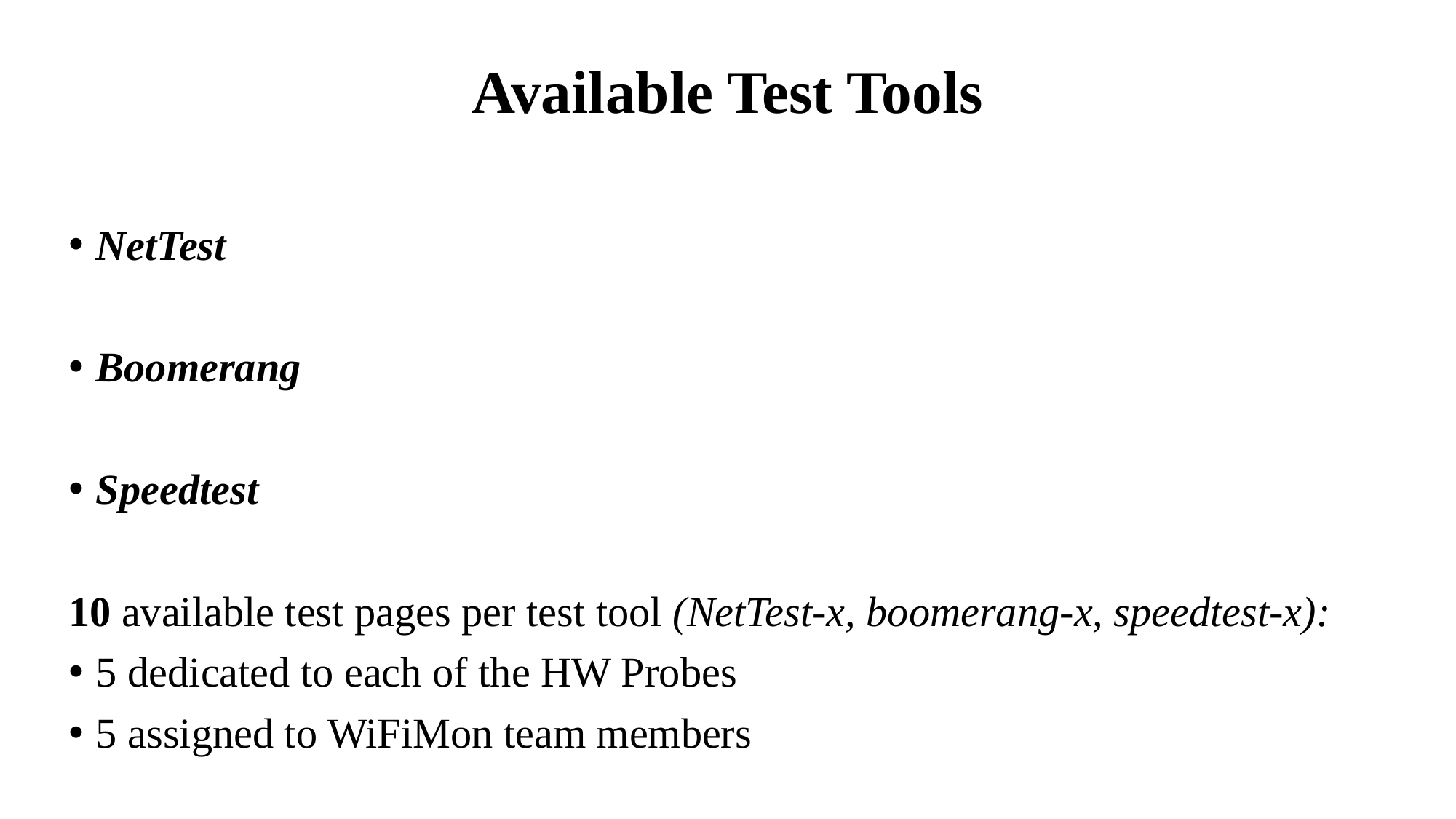

# Available Test Tools
NetTest

Boomerang

Speedtest

10 available test pages per test tool (NetTest-x, boomerang-x, speedtest-x):
5 dedicated to each of the HW Probes
5 assigned to WiFiMon team members